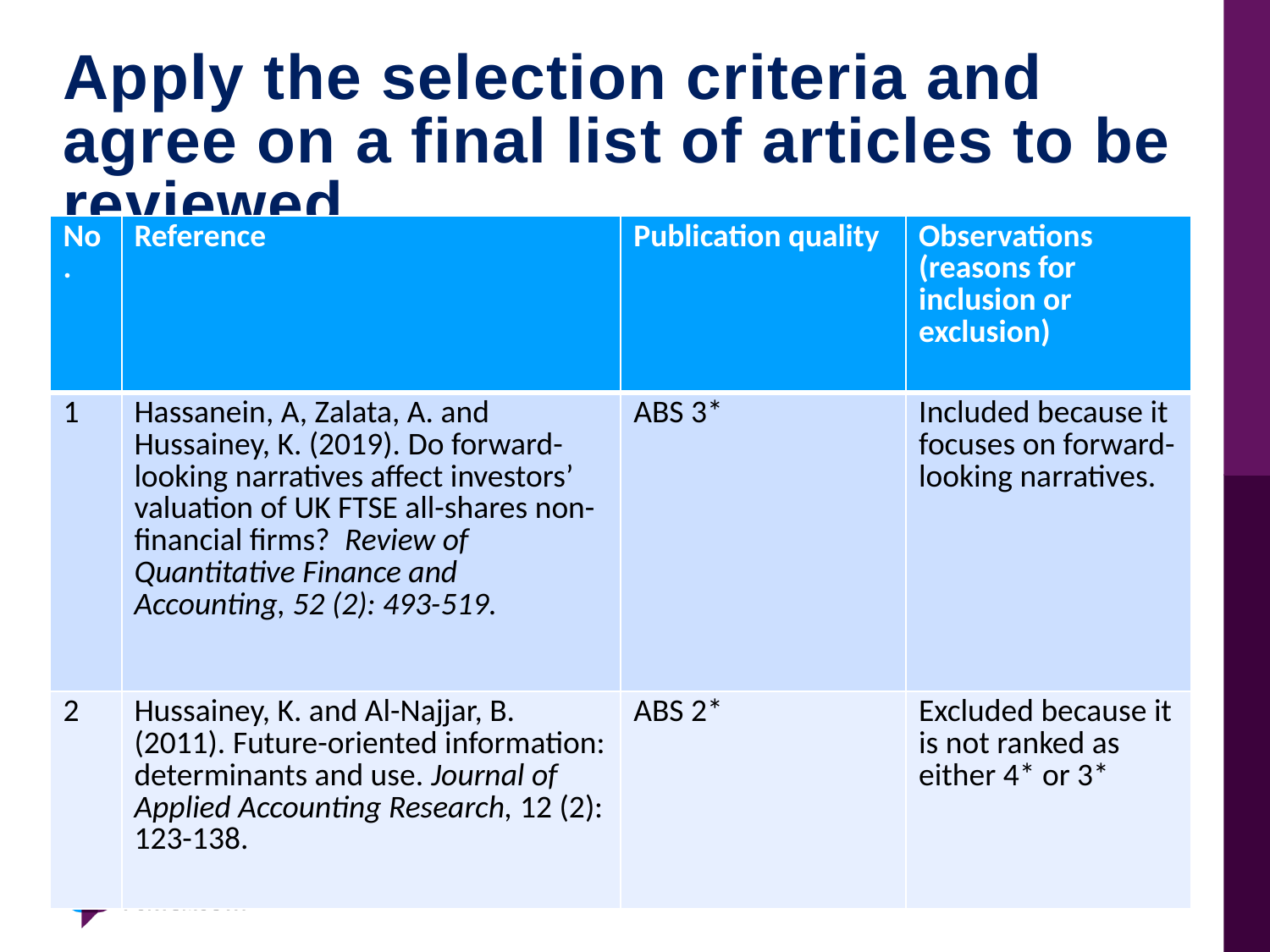

# Apply the selection criteria and agree on a final list of articles to be reviewed
| No. | Reference | Publication quality | Observations (reasons for inclusion or exclusion) |
| --- | --- | --- | --- |
| 1 | Hassanein, A, Zalata, A. and Hussainey, K. (2019). Do forward-looking narratives affect investors’ valuation of UK FTSE all-shares non-financial firms?  Review of Quantitative Finance and Accounting, 52 (2): 493-519. | ABS 3\* | Included because it focuses on forward-looking narratives. |
| 2 | Hussainey, K. and Al-Najjar, B. (2011). Future-oriented information: determinants and use. Journal of Applied Accounting Research, 12 (2): 123-138. | ABS 2\* | Excluded because it is not ranked as either 4\* or 3\* |